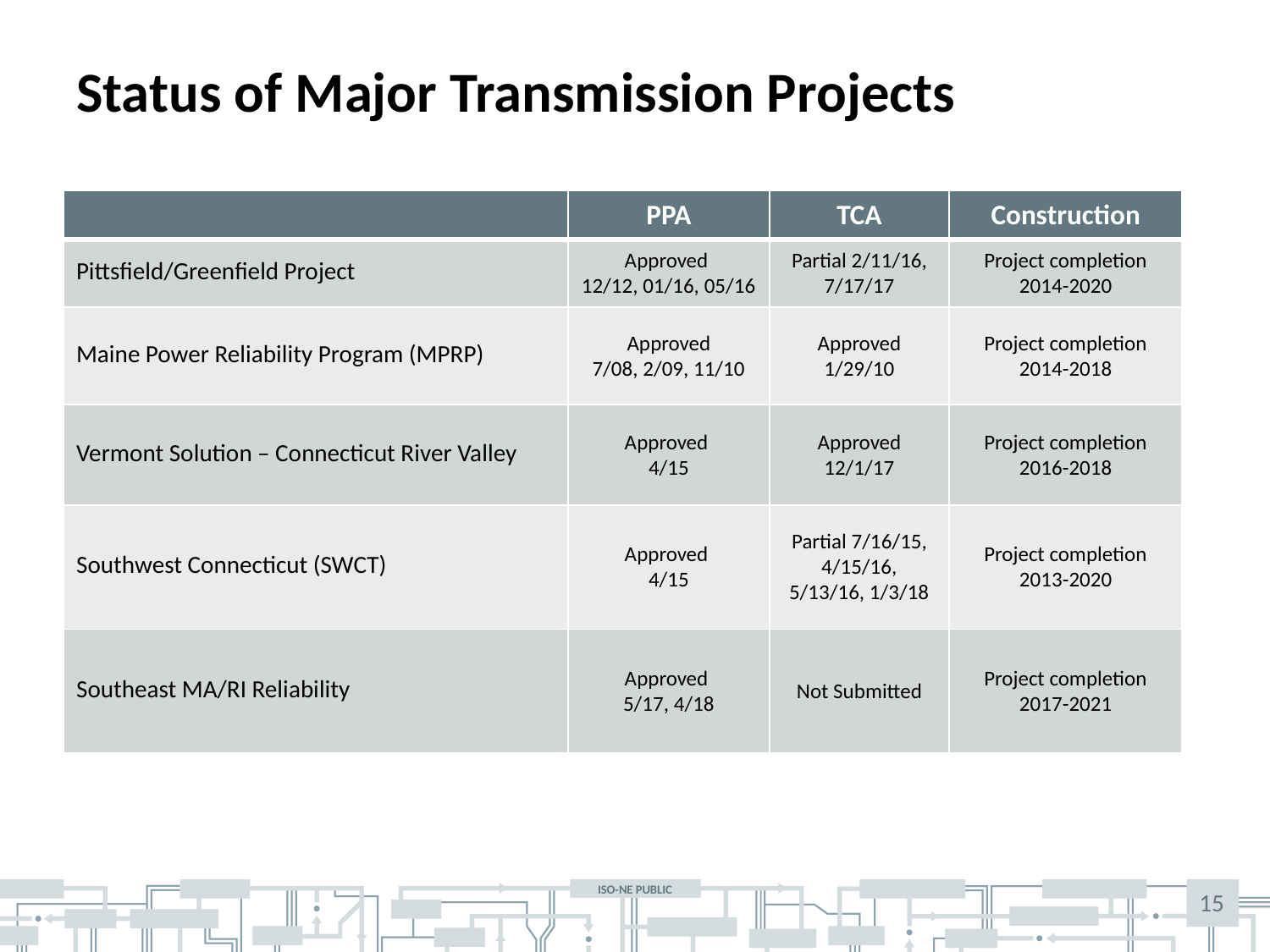

# Status of Major Transmission Projects
|  | PPA | TCA | Construction |
| --- | --- | --- | --- |
| Pittsfield/Greenfield Project | Approved 12/12, 01/16, 05/16 | Partial 2/11/16, 7/17/17 | Project completion 2014-2020 |
| Maine Power Reliability Program (MPRP) | Approved 7/08, 2/09, 11/10 | Approved 1/29/10 | Project completion 2014-2018 |
| Vermont Solution – Connecticut River Valley | Approved 4/15 | Approved 12/1/17 | Project completion 2016-2018 |
| Southwest Connecticut (SWCT) | Approved 4/15 | Partial 7/16/15, 4/15/16, 5/13/16, 1/3/18 | Project completion 2013-2020 |
| Southeast MA/RI Reliability | Approved 5/17, 4/18 | Not Submitted | Project completion 2017-2021 |
15